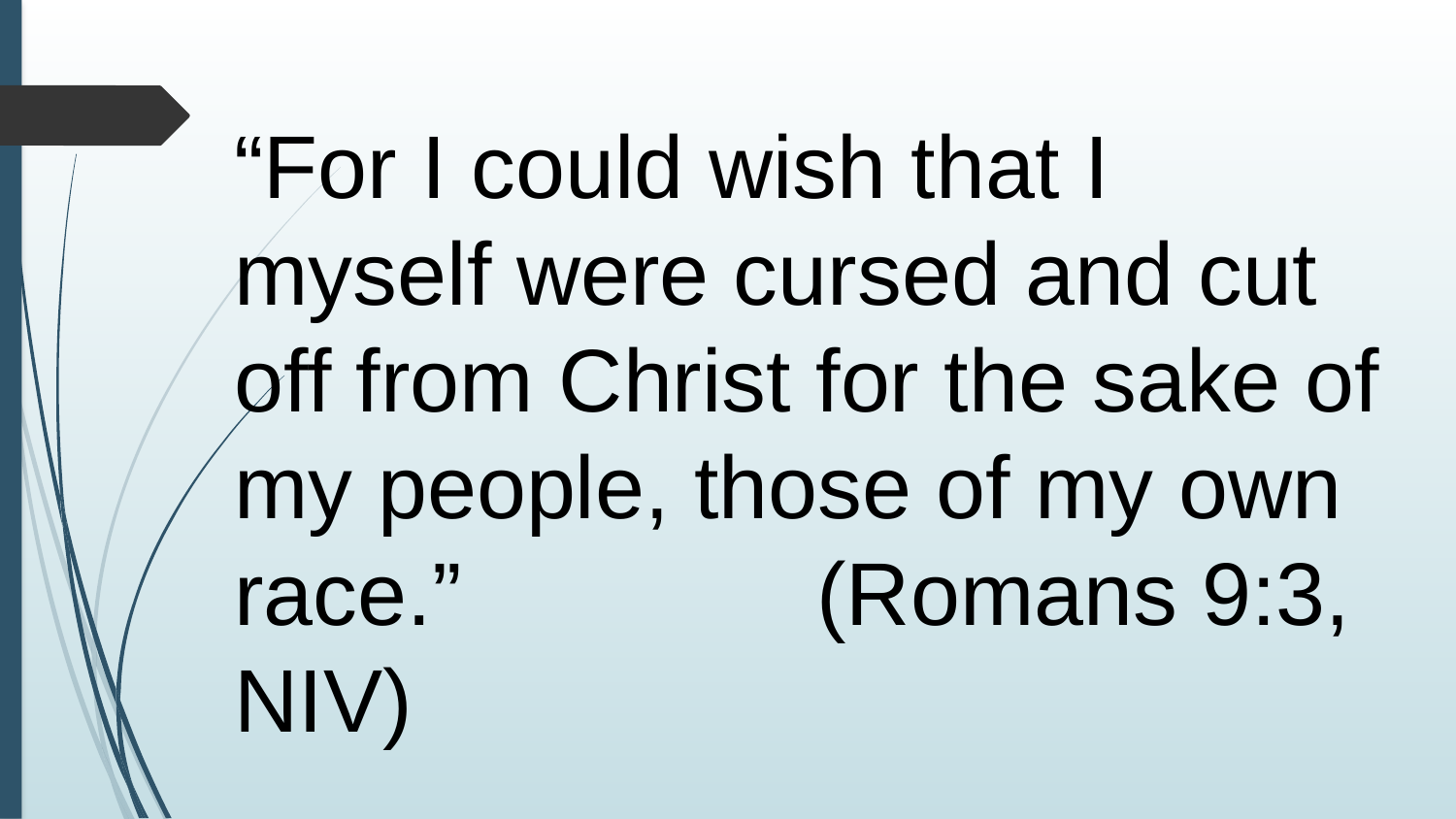

“For I could wish that I myself were cursed and cut off from Christ for the sake of my people, those of my own race.” 			(Romans 9:3, NIV)